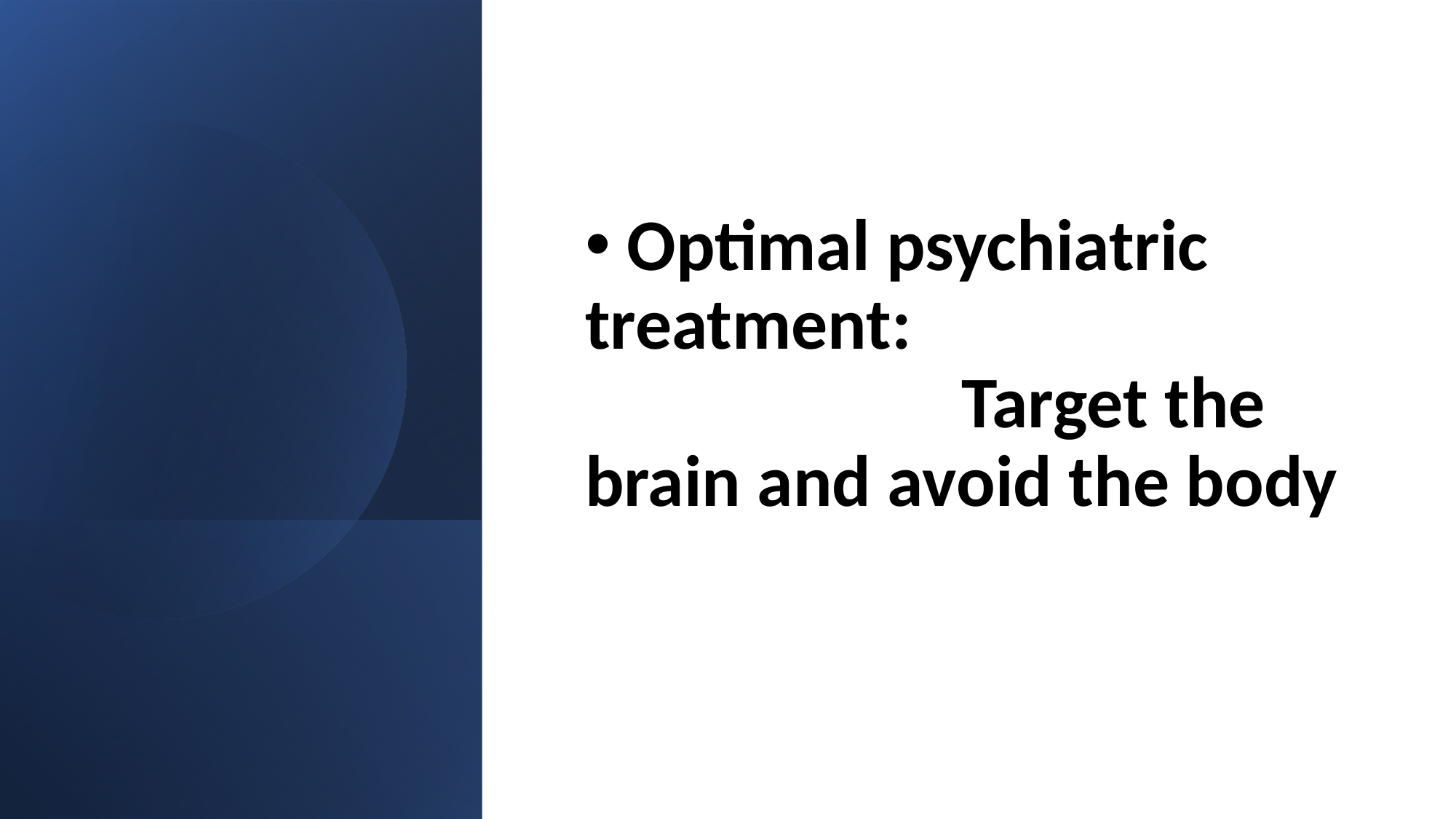

Optimal psychiatric     treatment:                                                  Target the brain and avoid the body